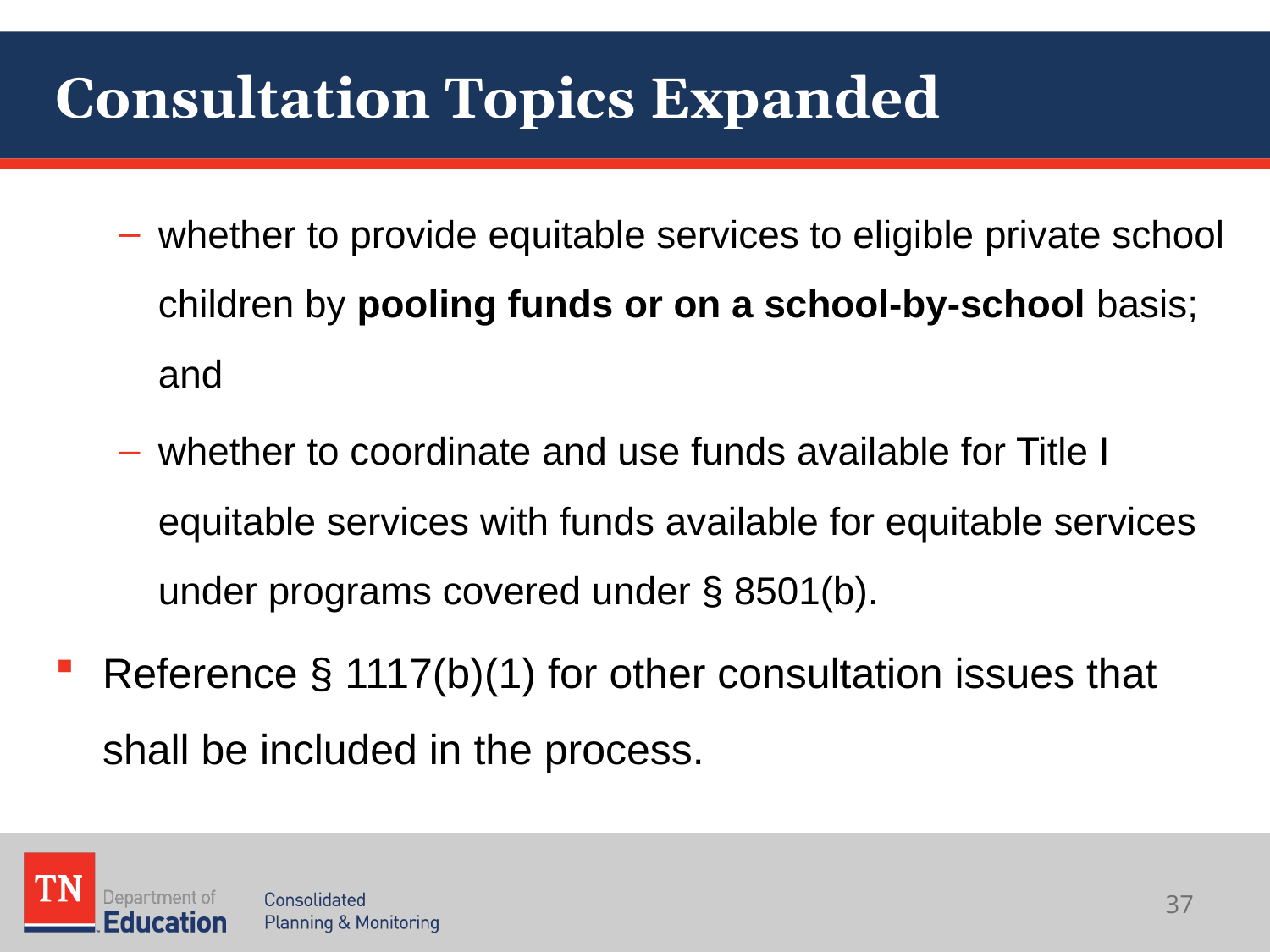

# Consultation Topics Expanded
whether to provide equitable services to eligible private school children by pooling funds or on a school-by-school basis; and
whether to coordinate and use funds available for Title I equitable services with funds available for equitable services under programs covered under § 8501(b).
Reference § 1117(b)(1) for other consultation issues that shall be included in the process.
37